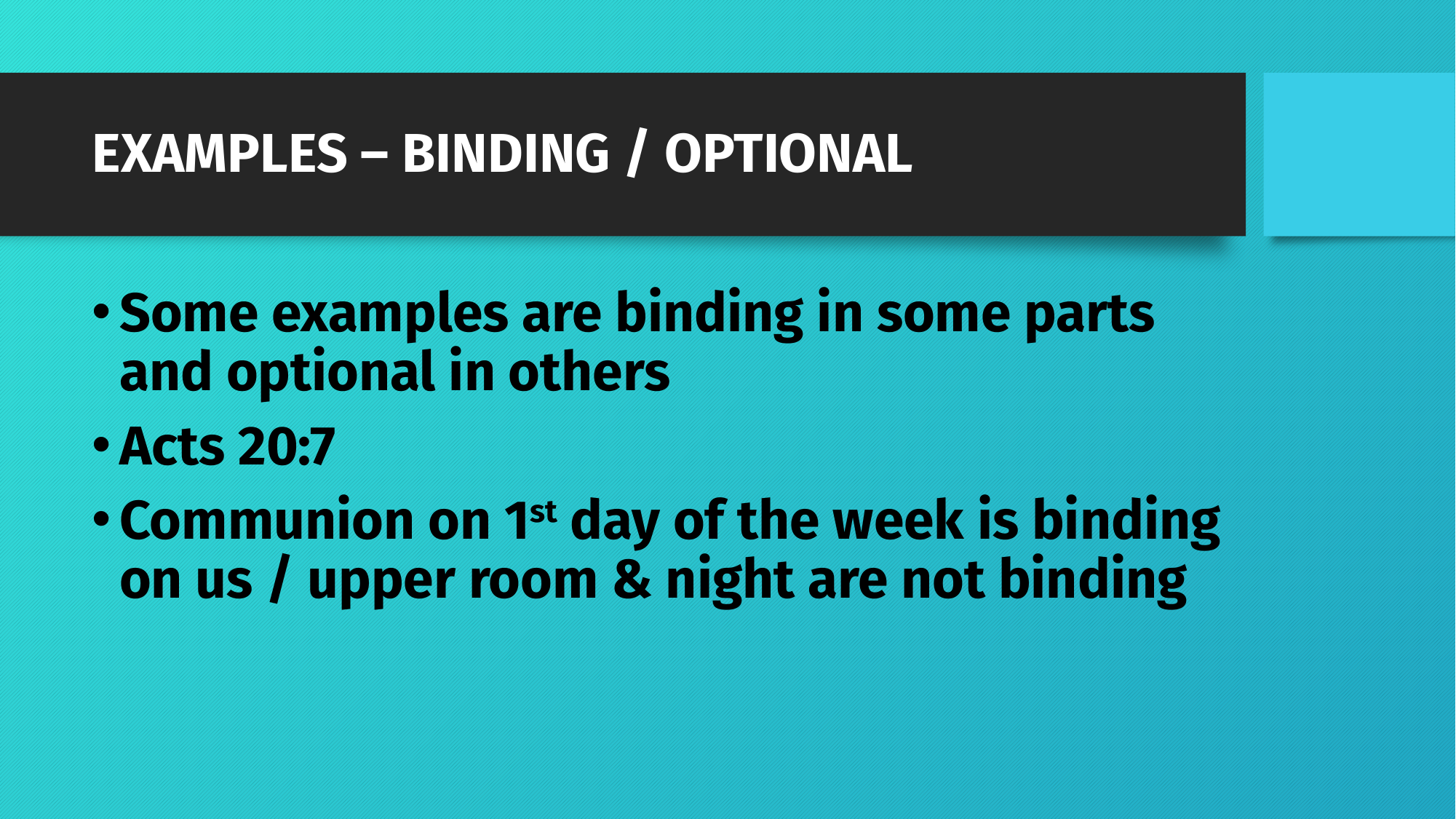

# EXAMPLES – BINDING / OPTIONAL
Some examples are binding in some parts and optional in others
Acts 20:7
Communion on 1st day of the week is binding on us / upper room & night are not binding